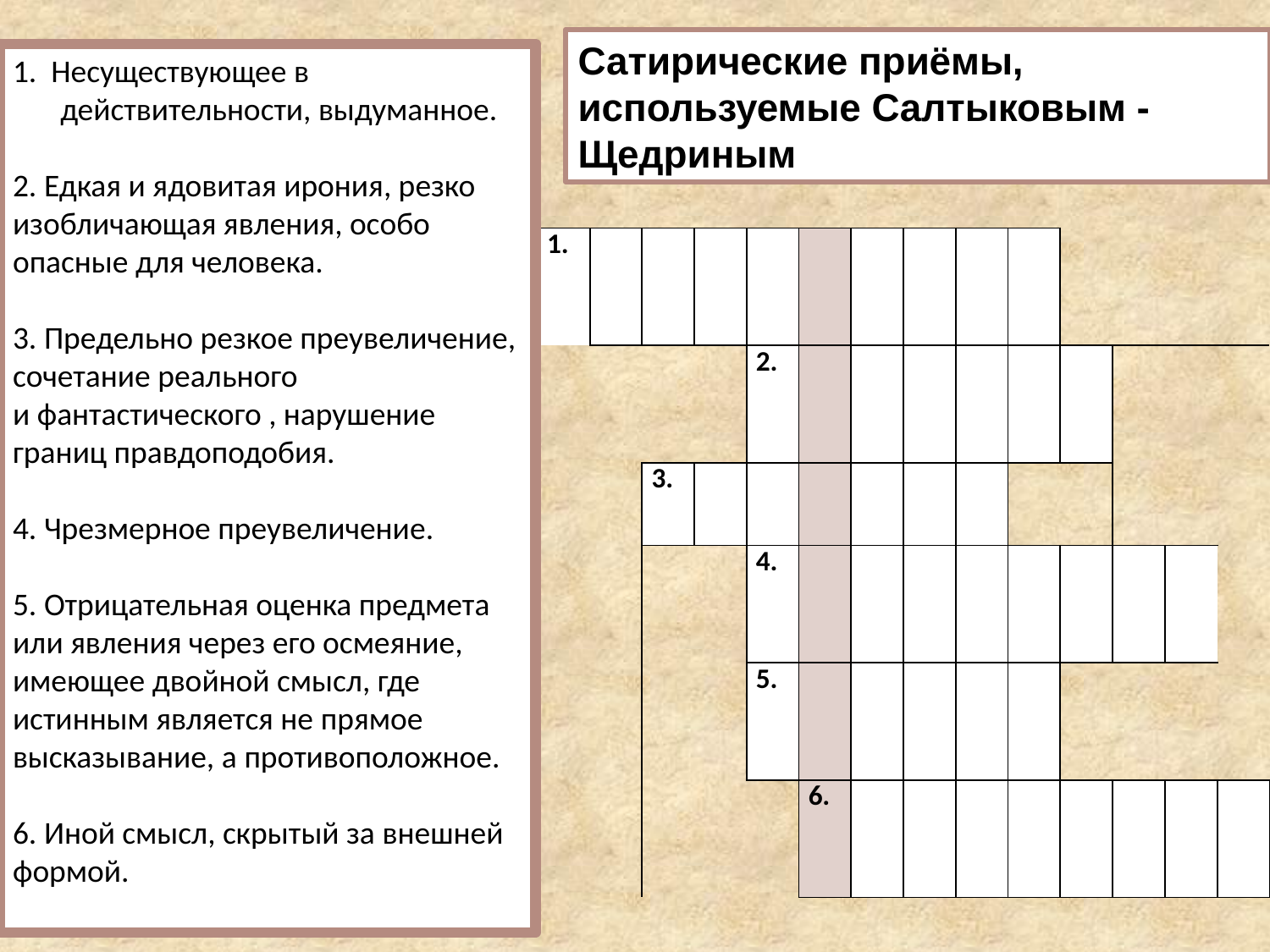

Сатирические приёмы, используемые Салтыковым - Щедриным
1.  Несуществующее в действительности, выдуманное.

2. Едкая и ядовитая ирония, резко изобличающая явления, особо опасные для человека.

3. Предельно резкое преувеличение, сочетание реального и фантастического , нарушение границ правдоподобия.

4. Чрезмерное преувеличение.

5. Отрицательная оценка предмета или явления через его осмеяние, имеющее двойной смысл, где истинным является не прямое высказывание, а противоположное.

6. Иной смысл, скрытый за внешней формой.

|  | 1. |  |  |  |  |  |  |  |  |  |  |  |  |  |
| --- | --- | --- | --- | --- | --- | --- | --- | --- | --- | --- | --- | --- | --- | --- |
|  |  |  |  |  | 2. |  |  |  |  |  |  |  |  |  |
|  |  |  | 3. |  |  |  |  |  |  |  |  |  |  |  |
|  |  |  |  |  | 4. |  |  |  |  |  |  |  |  |  |
|  |  |  |  |  | 5. |  |  |  |  |  |  |  |  |  |
|  |  |  |  |  |  | 6. |  |  |  |  |  |  |  |  |